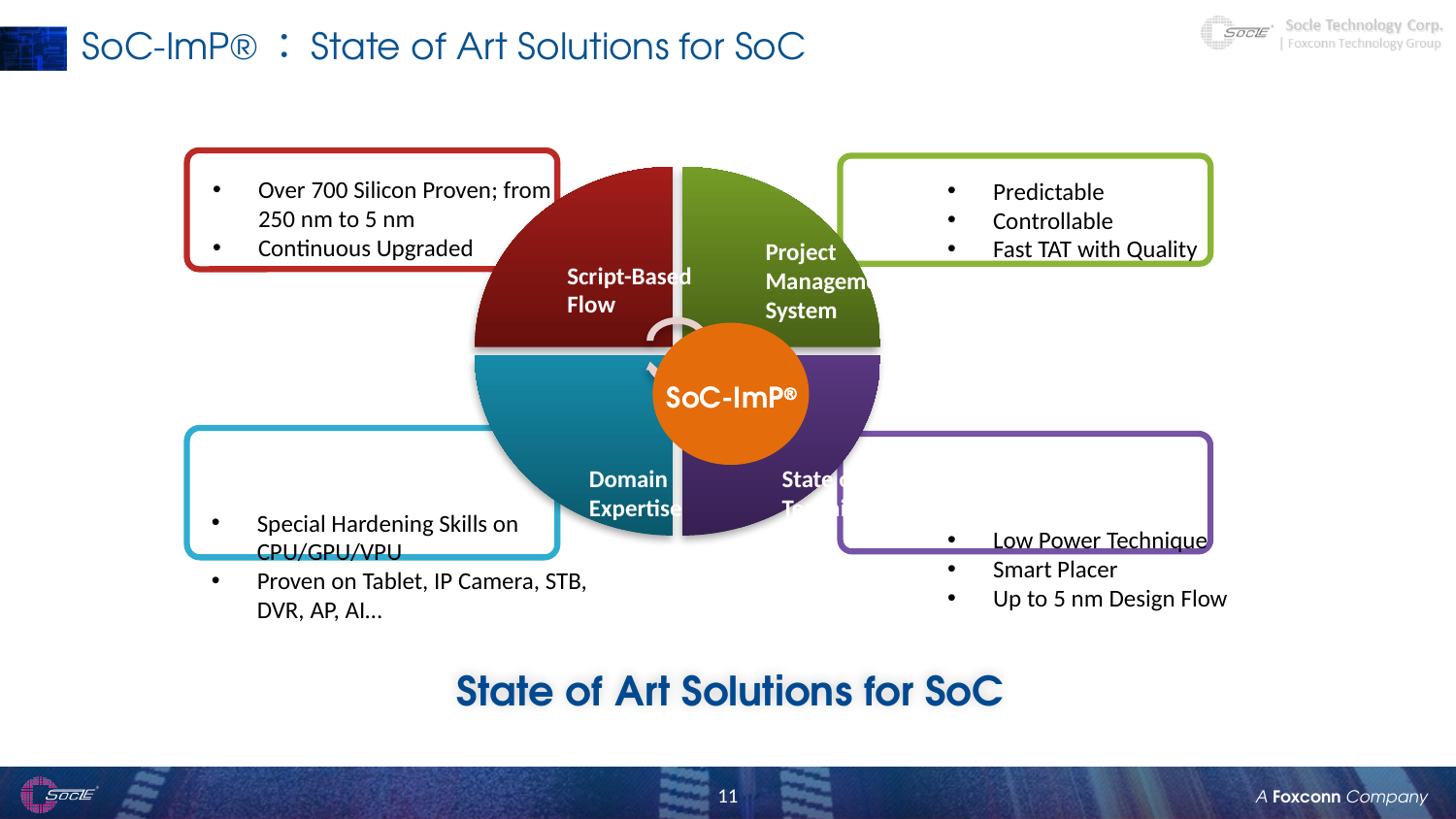

# SoC-ImP®：State of Art Solutions for SoC

Over 700 Silicon Proven; from 250 nm to 5 nm
Continuous Upgraded
Predictable
Controllable
Fast TAT with Quality
Project
Management
System
Script-Based
Flow

SoC-ImP®
SoC-ImP®
Domain
Expertise
State of Art
Technique
Special Hardening Skills on CPU/GPU/VPU
Proven on Tablet, IP Camera, STB, DVR, AP, AI…
Low Power Technique
Smart Placer
Up to 5 nm Design Flow
State of Art Solutions for SoC